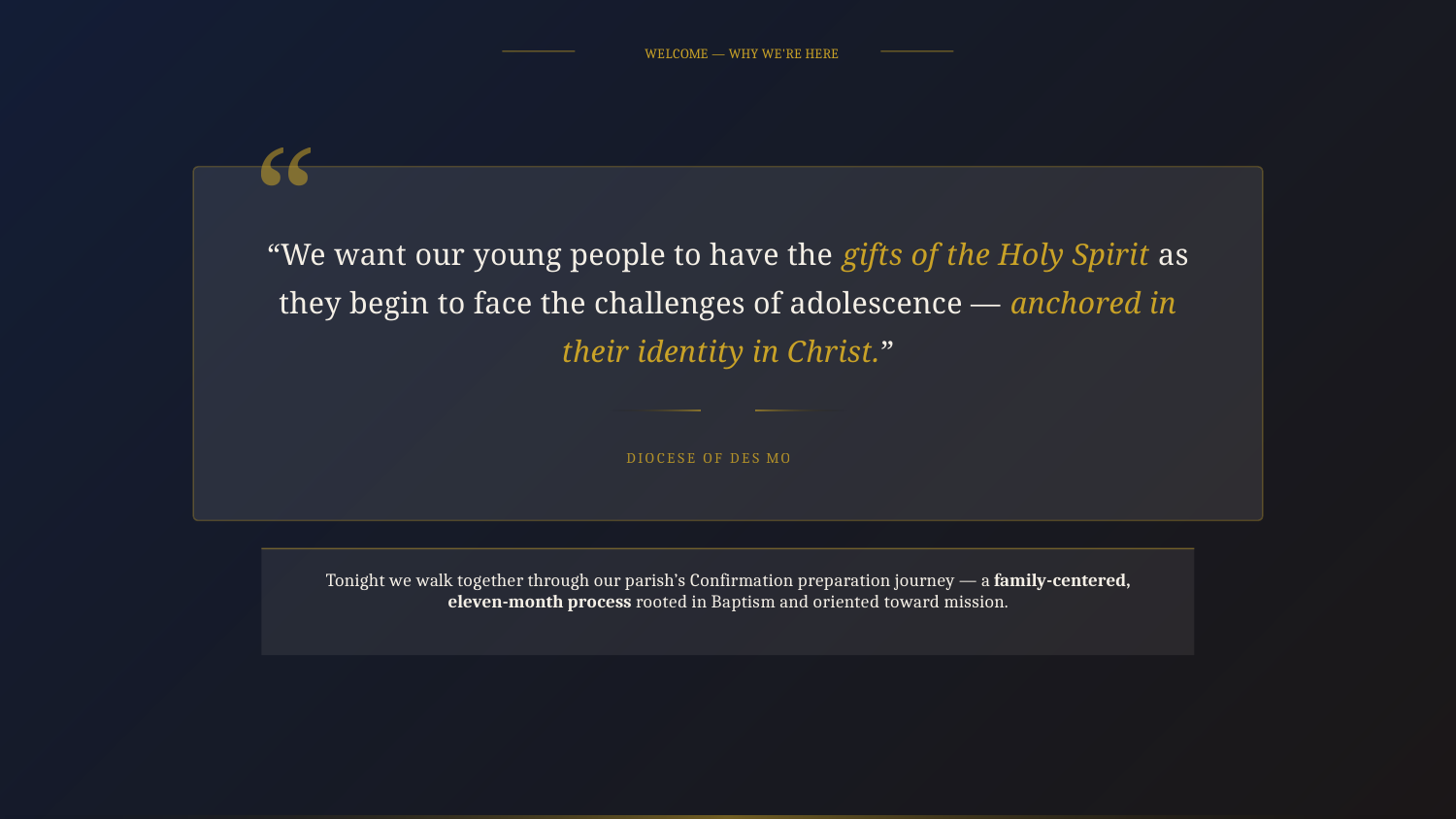

WELCOME — WHY WE'RE HERE

“

“We want our young people to have the gifts of the Holy Spirit as they begin to face the challenges of adolescence — anchored in their identity in Christ.”

DIOCESE OF DES MOINES
Tonight we walk together through our parish’s Confirmation preparation journey — a family-centered, eleven-month process rooted in Baptism and oriented toward mission.